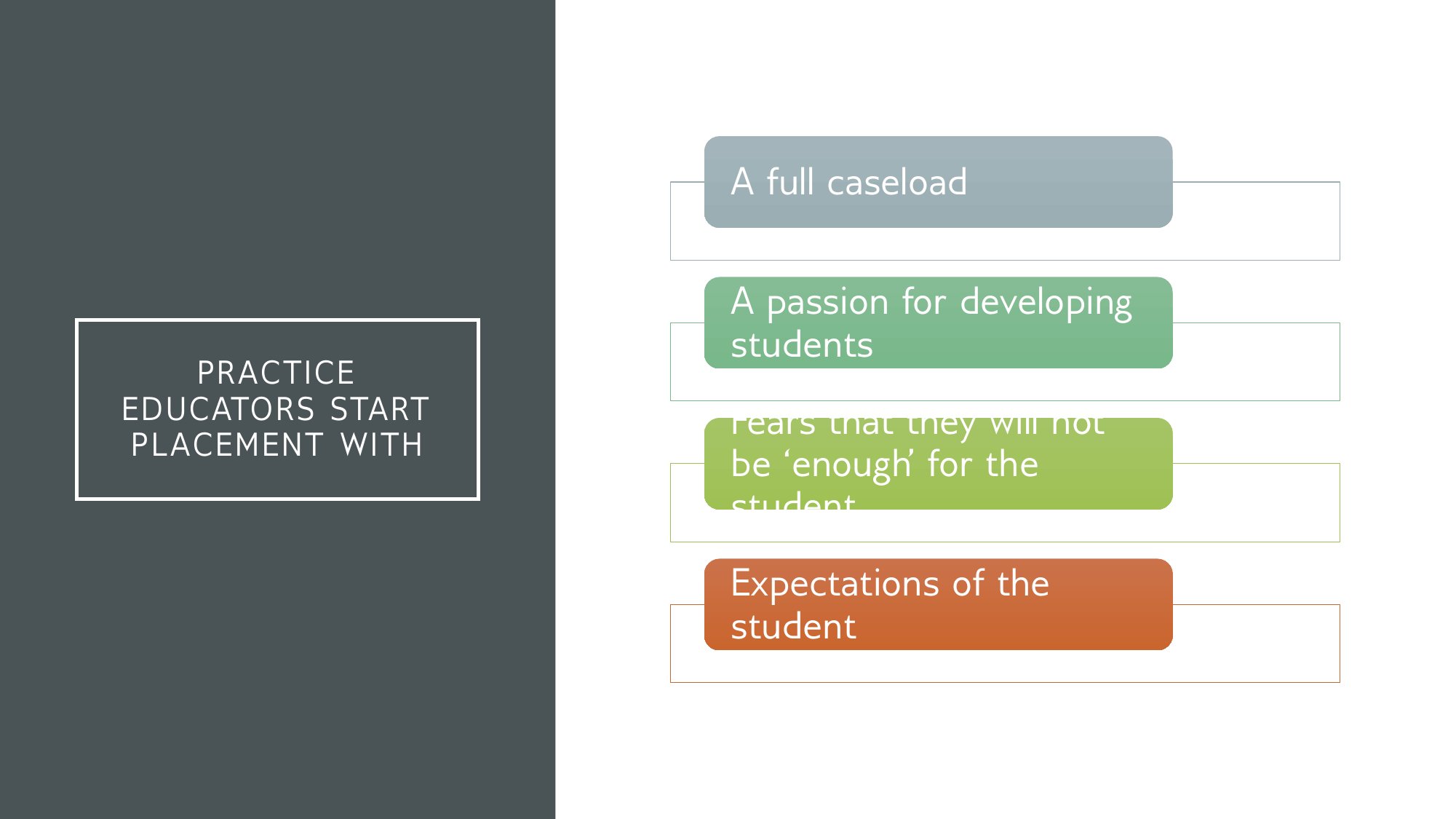

A full caseload
A passion for developing students
Fears that they will not be ‘enough’ for the student
Expectations of the student
# Practice educators start placement with